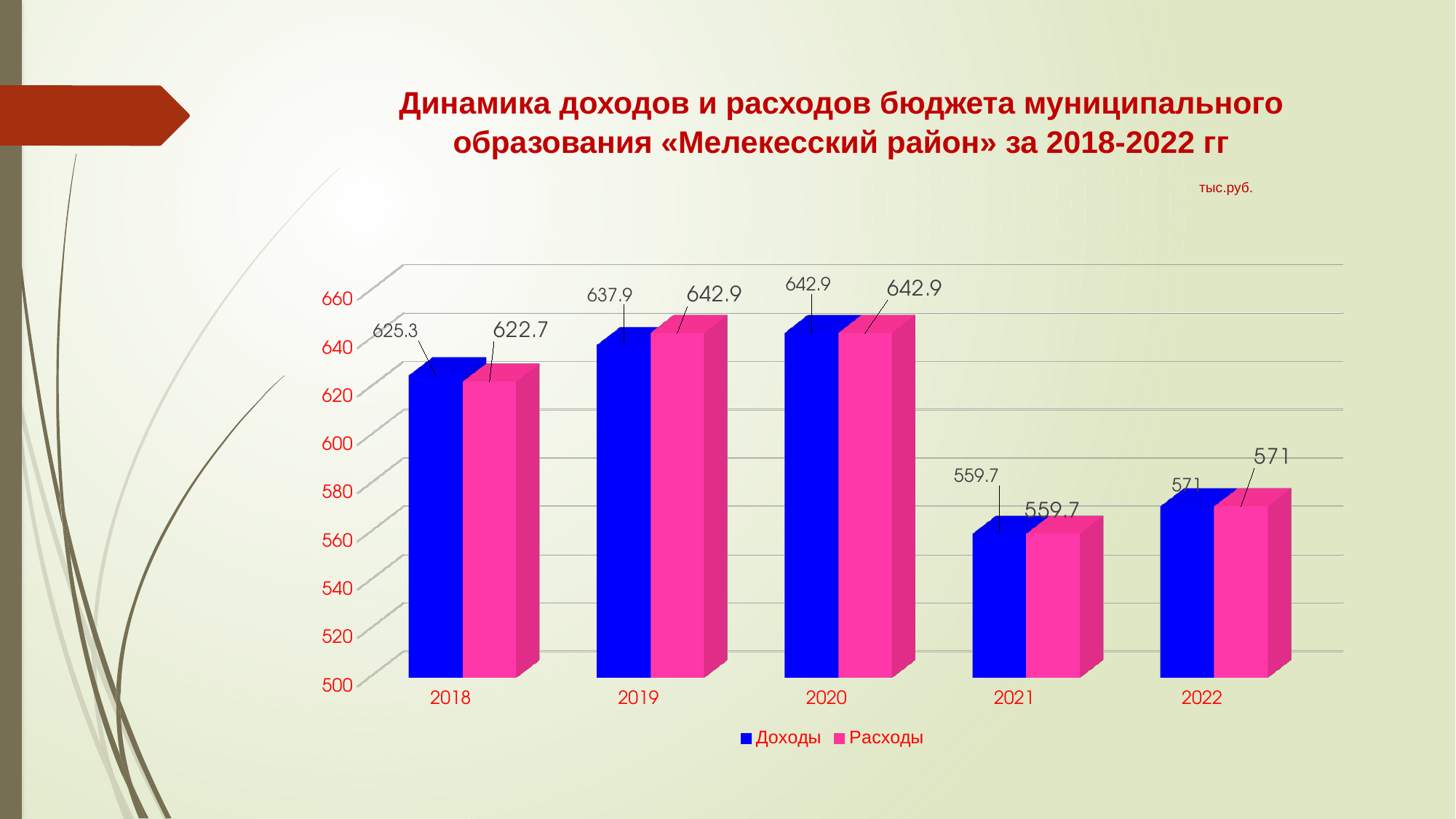

# Динамика доходов и расходов бюджета муниципального образования «Мелекесский район» за 2018-2022 гг тыс.руб.

[unsupported chart]